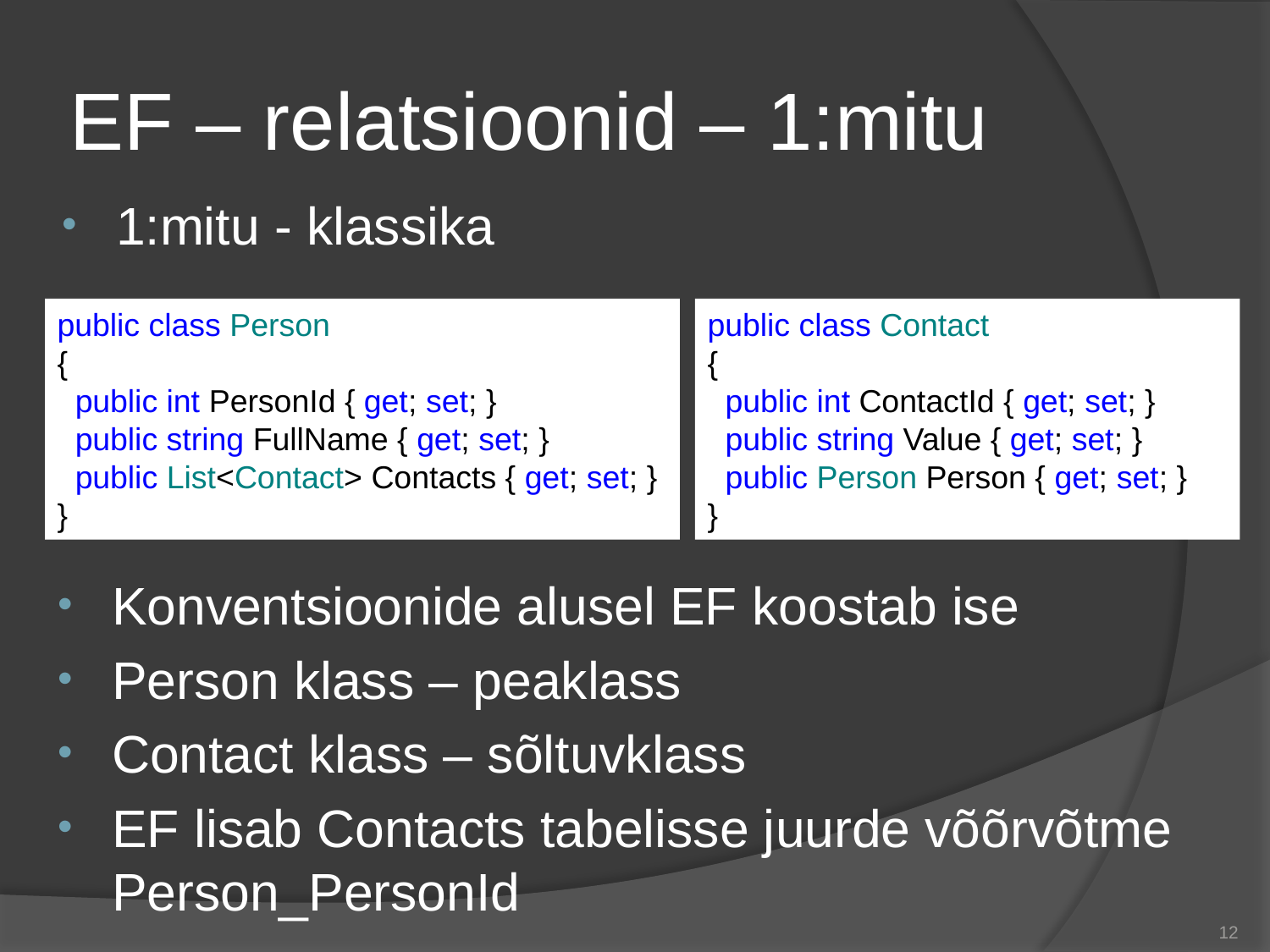

# EF – relatsioonid – 1:mitu
1:mitu - klassika
public class Person
{
  public int PersonId { get; set; }
  public string FullName { get; set; }
  public List<Contact> Contacts { get; set; }
}
public class Contact
{
  public int ContactId { get; set; }
  public string Value { get; set; }
  public Person Person { get; set; }
}
Konventsioonide alusel EF koostab ise
Person klass – peaklass
Contact klass – sõltuvklass
EF lisab Contacts tabelisse juurde võõrvõtme
Person_PersonId
12